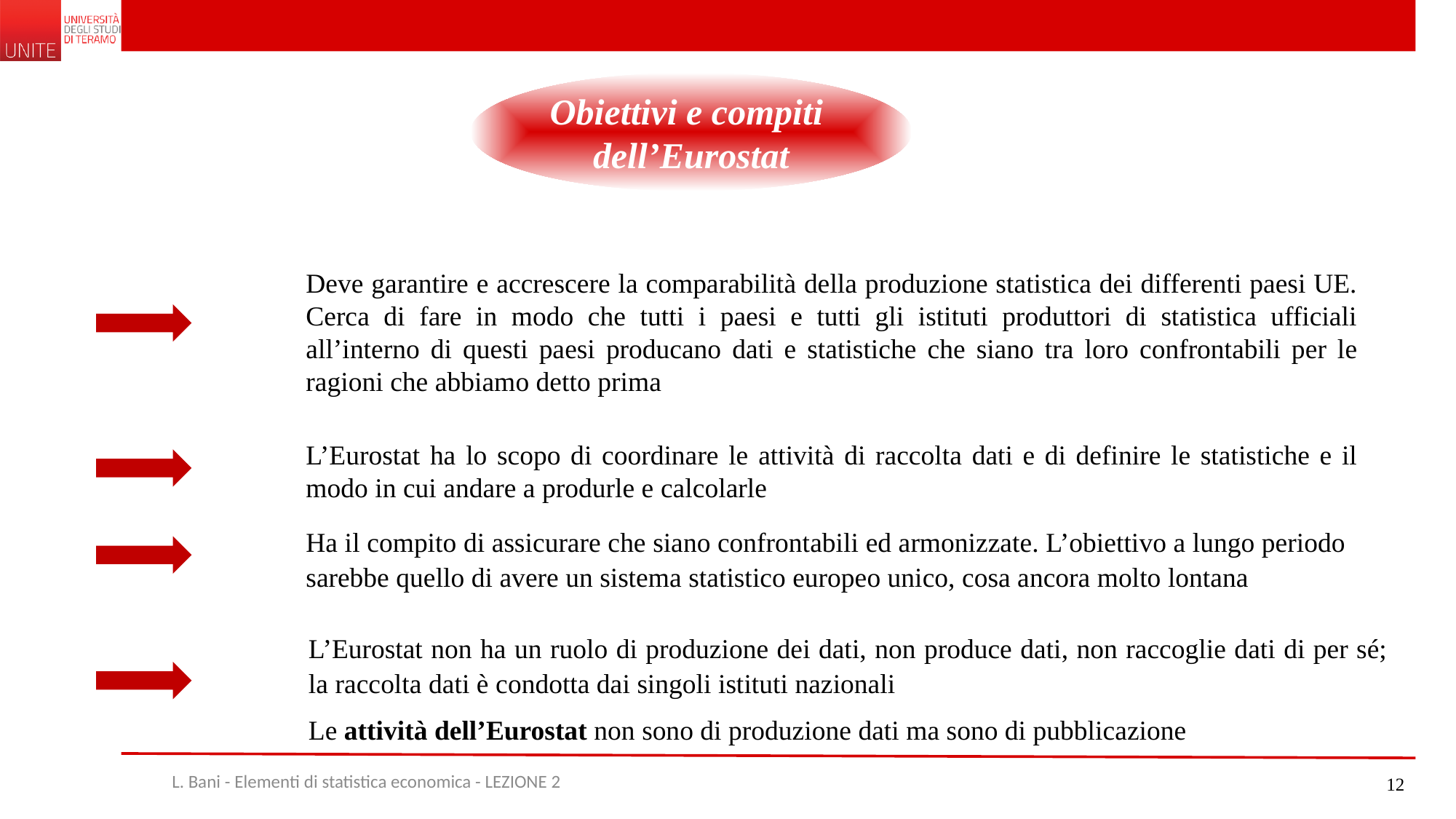

Obiettivi e compiti  dell’Eurostat
Deve garantire e accrescere la comparabilità della produzione statistica dei differenti paesi UE. Cerca di fare in modo che tutti i paesi e tutti gli istituti produttori di statistica ufficiali all’interno di questi paesi producano dati e statistiche che siano tra loro confrontabili per le ragioni che abbiamo detto prima

L’Eurostat ha lo scopo di coordinare le attività di raccolta dati e di definire le statistiche e il modo in cui andare a produrle e calcolarle

Ha il compito di assicurare che siano confrontabili ed armonizzate. L’obiettivo a lungo periodo sarebbe quello di avere un sistema statistico europeo unico, cosa ancora molto lontana

L’Eurostat non ha un ruolo di produzione dei dati, non produce dati, non raccoglie dati di per sé; la raccolta dati è condotta dai singoli istituti nazionali
Le attività dell’Eurostat non sono di produzione dati ma sono di pubblicazione

L. Bani - Elementi di statistica economica - LEZIONE 2
12